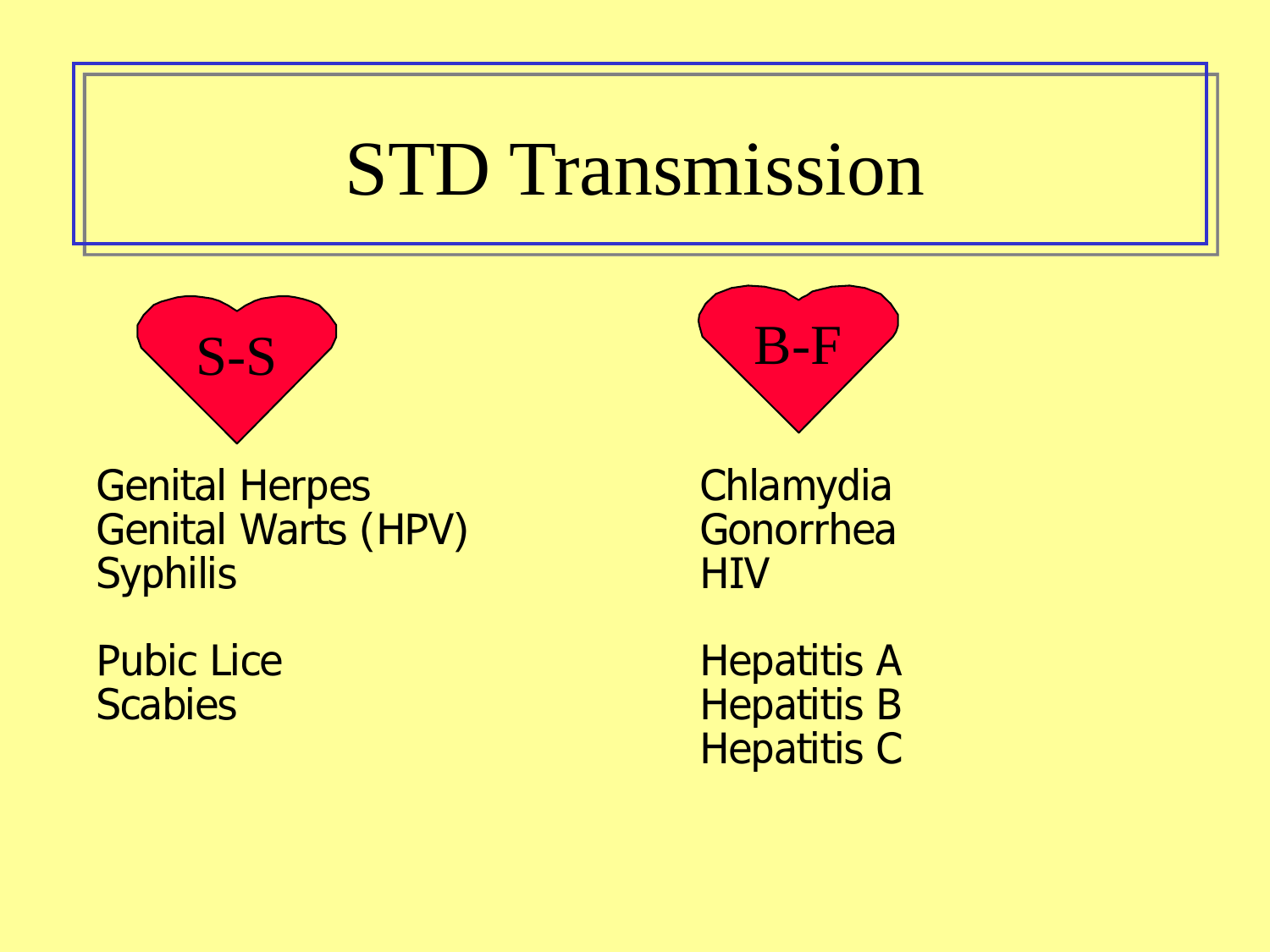

# STD Transmission

B-F

S-S

Genital Herpes
Genital Warts (HPV)
Syphilis

Pubic Lice
Scabies

Chlamydia
Gonorrhea
HIV

Hepatitis A
Hepatitis B
Hepatitis C